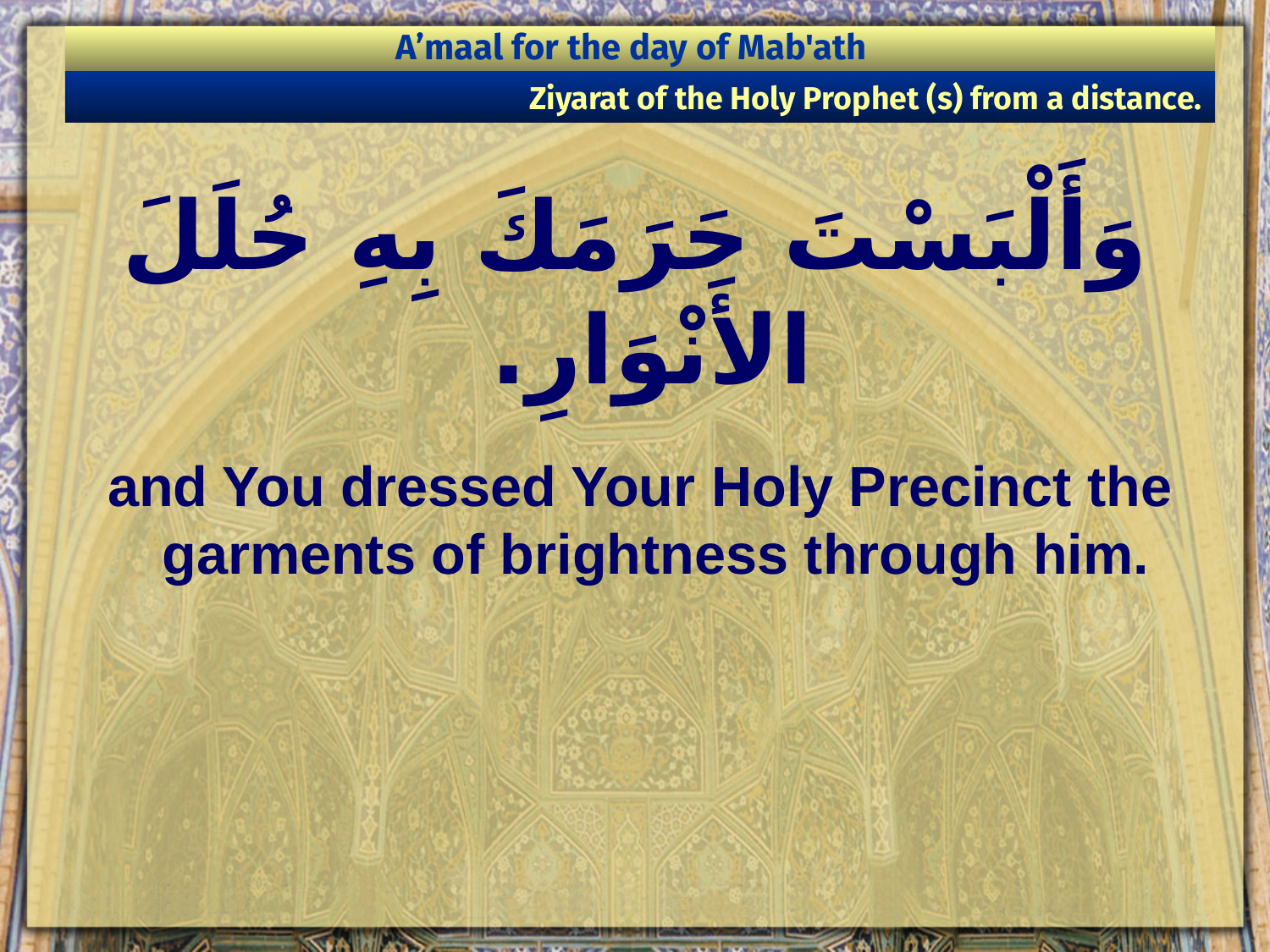

A’maal for the day of Mab'ath
Ziyarat of the Holy Prophet (s) from a distance.
# وَأَلْبَسْتَ حَرَمَكَ بِهِ حُلَلَ الأَنْوَارِ.
and You dressed Your Holy Precinct the garments of brightness through him.